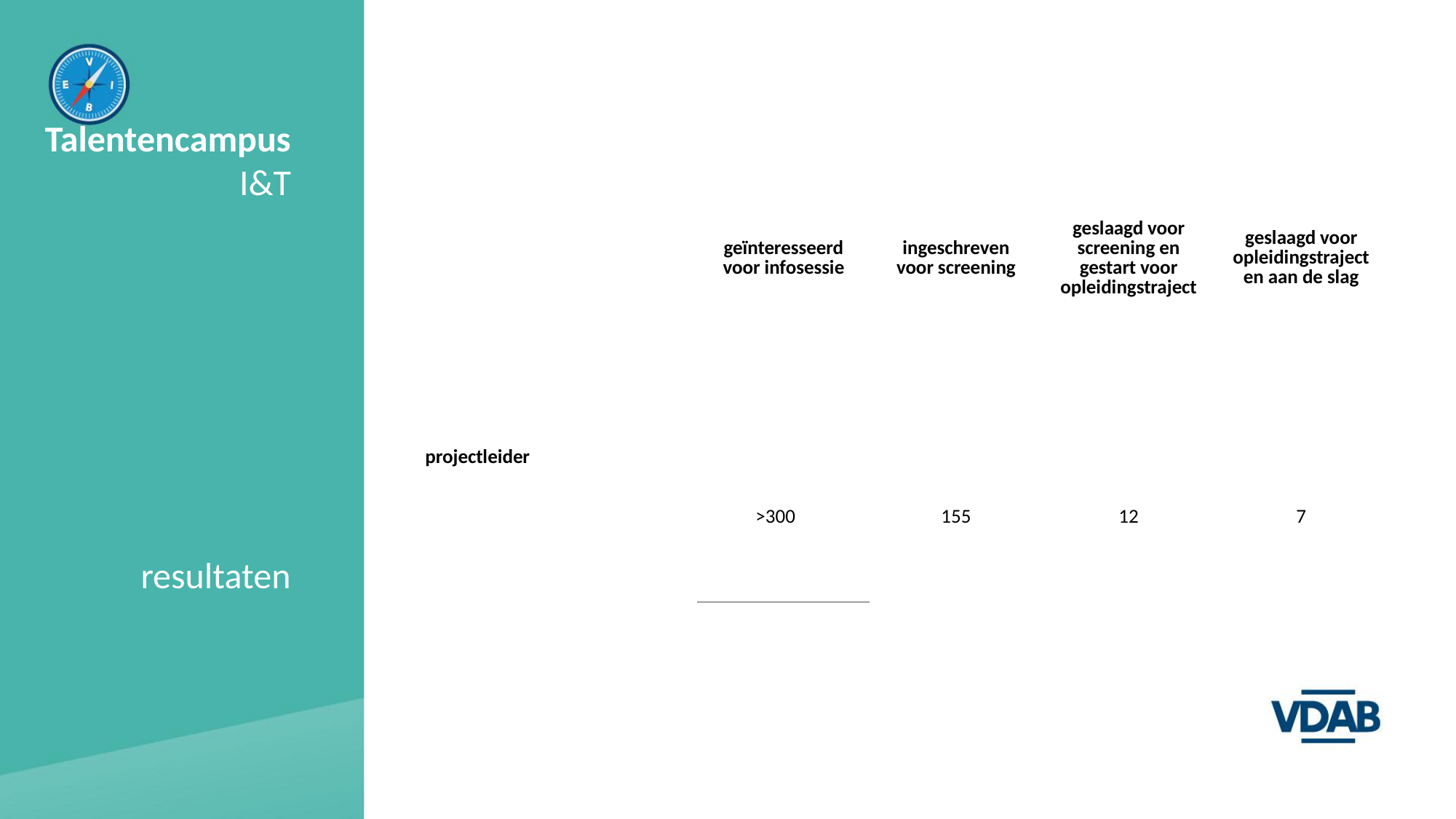

|  | geïnteresseerd voor infosessie | ingeschreven voor screening | geslaagd voor screening en gestart voor opleidingstraject | geslaagd voor opleidingstraject en aan de slag |
| --- | --- | --- | --- | --- |
| projectleider | >300 | 155 | 12 | 7 |
Talentencampus
I&T

resultaten